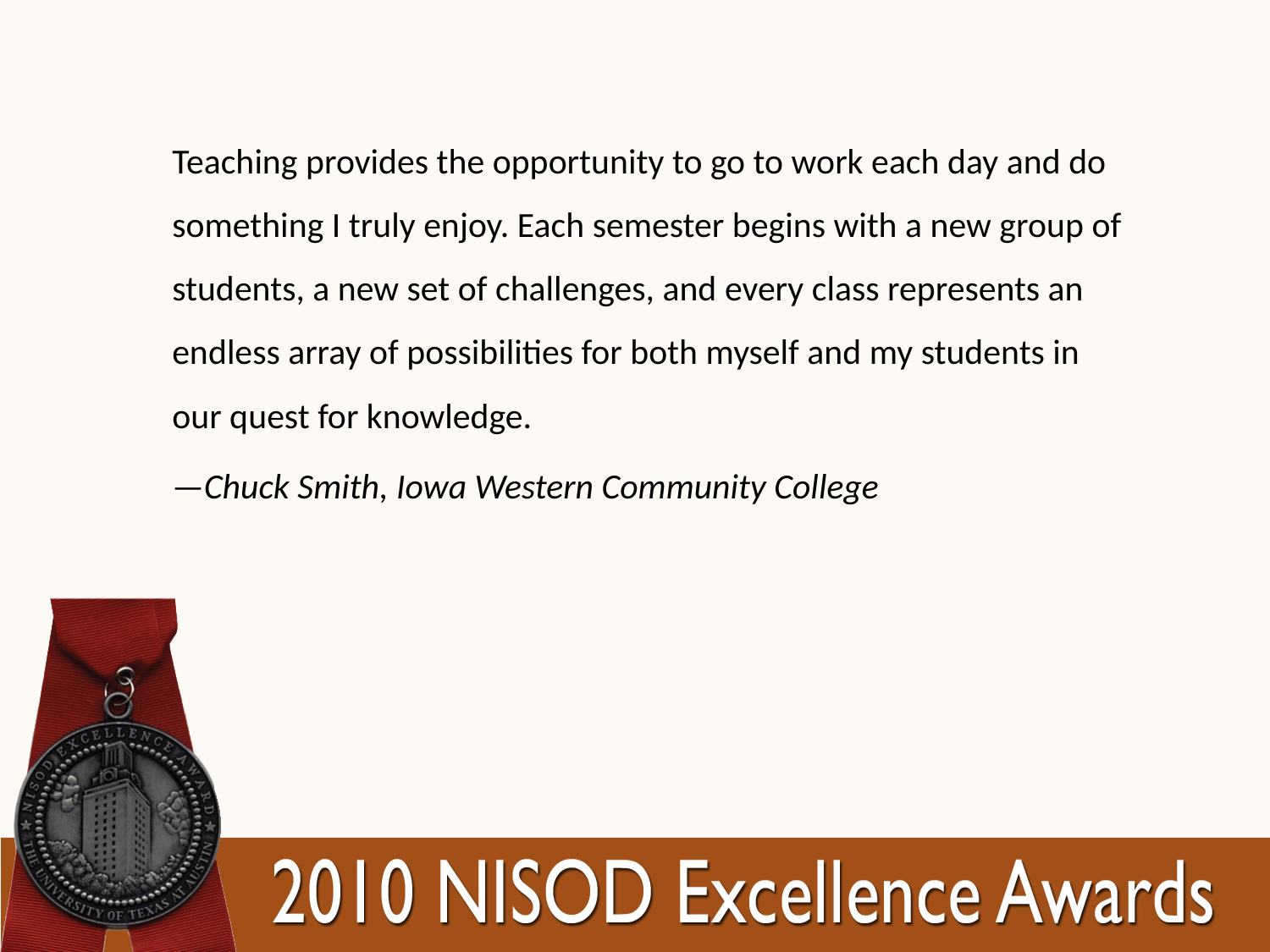

Teaching provides the opportunity to go to work each day and do something I truly enjoy. Each semester begins with a new group of students, a new set of challenges, and every class represents an endless array of possibilities for both myself and my students in our quest for knowledge.
—Chuck Smith, Iowa Western Community College